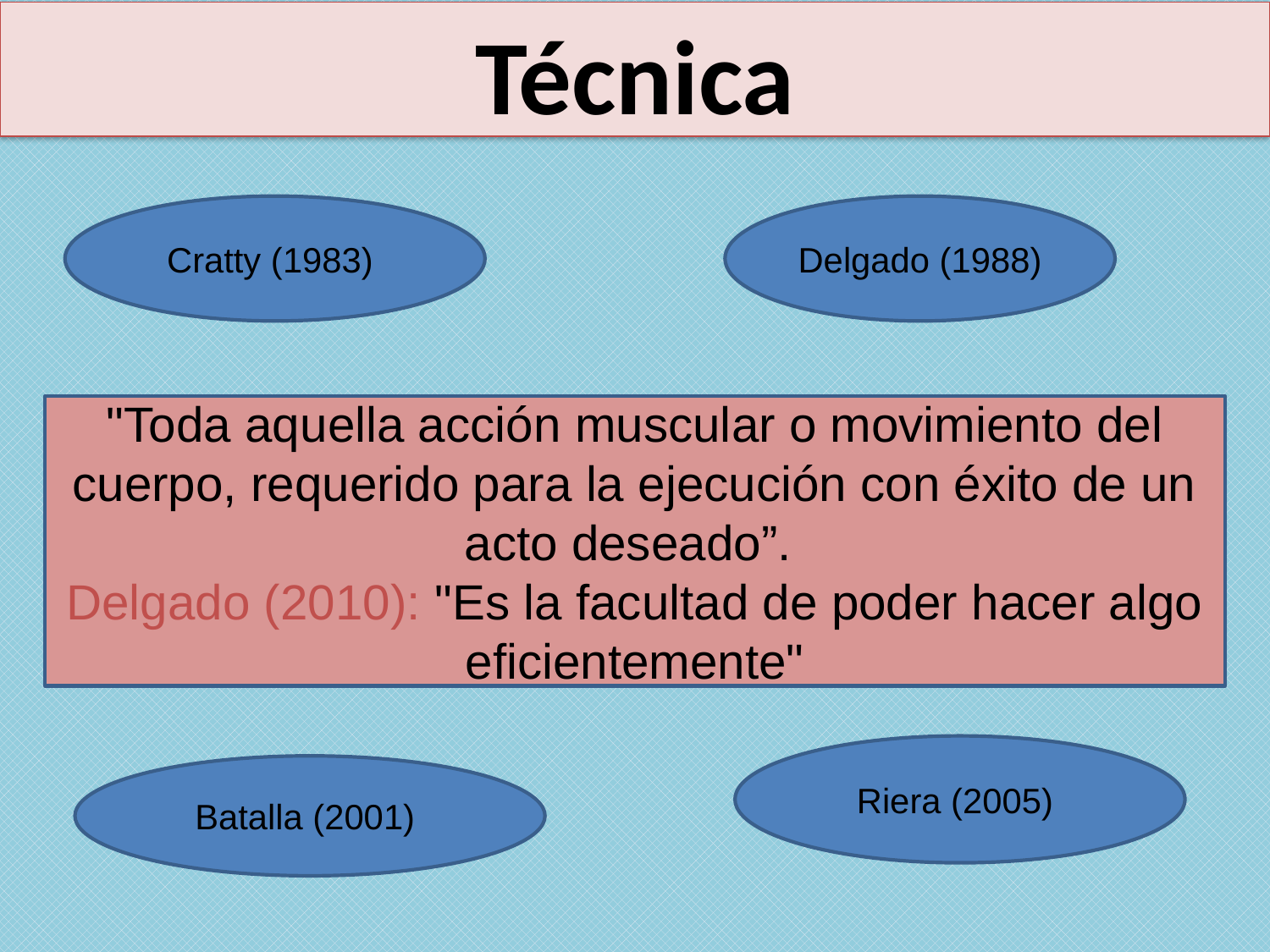

Técnica

Cratty (1983)
Delgado (1988)
"Toda aquella acción muscular o movimiento del cuerpo, requerido para la ejecución con éxito de un acto deseado”.
Delgado (2010): "Es la facultad de poder hacer algo eficientemente"
Riera (2005)
Batalla (2001)